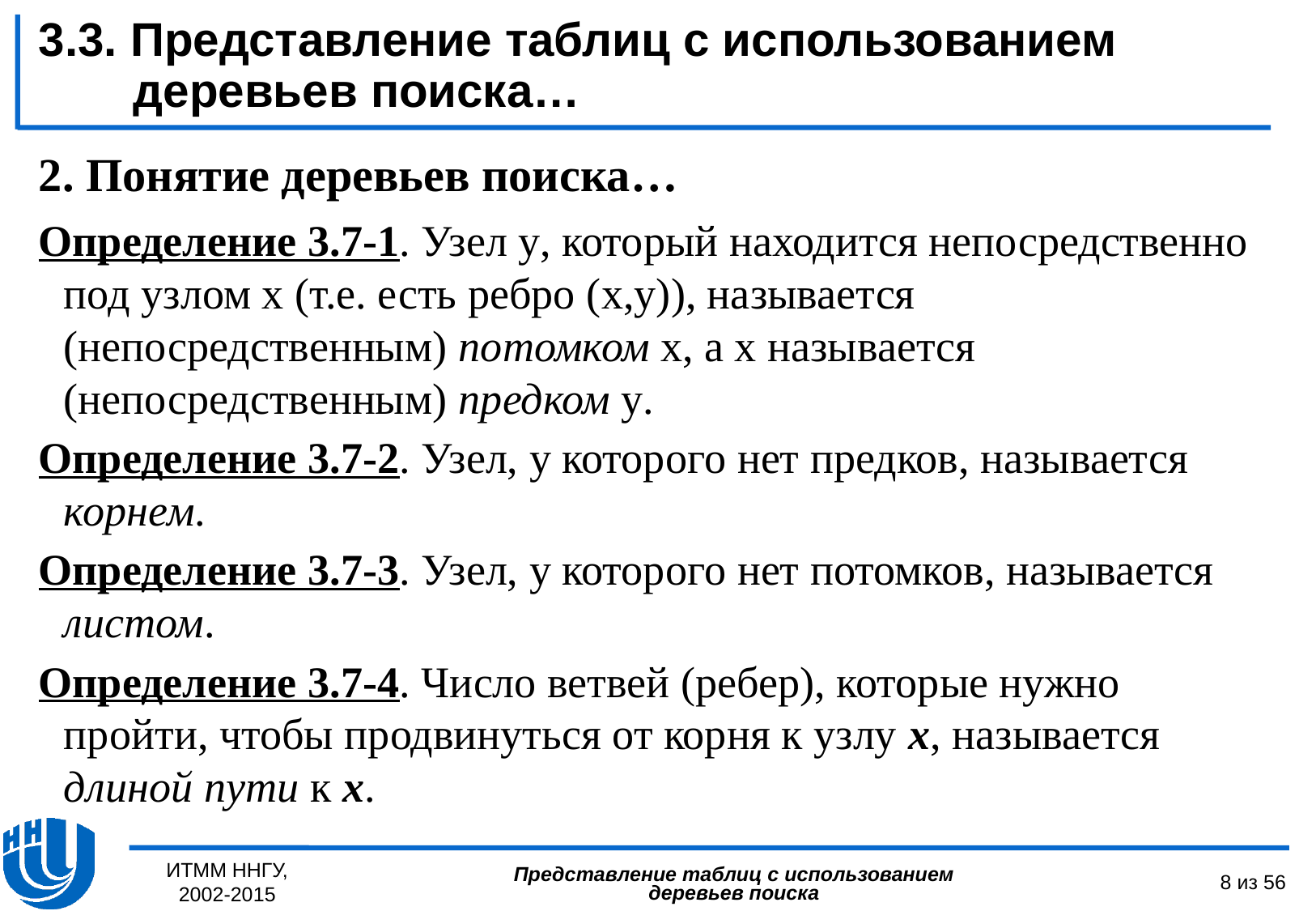

3.3. Представление таблиц с использованием деревьев поиска…
# 2. Понятие деревьев поиска…
Определение 3.7-1. Узел y, который находится непосредственно под узлом x (т.е. есть ребро (x,y)), называется (непосредственным) потомком x, а x называется (непосредственным) предком y.
Определение 3.7-2. Узел, у которого нет предков, называется корнем.
Определение 3.7-3. Узел, у которого нет потомков, называется листом.
Определение 3.7-4. Число ветвей (ребер), которые нужно пройти, чтобы продвинуться от корня к узлу x, называется длиной пути к x.
ИТММ ННГУ, 2002-2015
8 из 56
Представление таблиц с использованием деревьев поиска